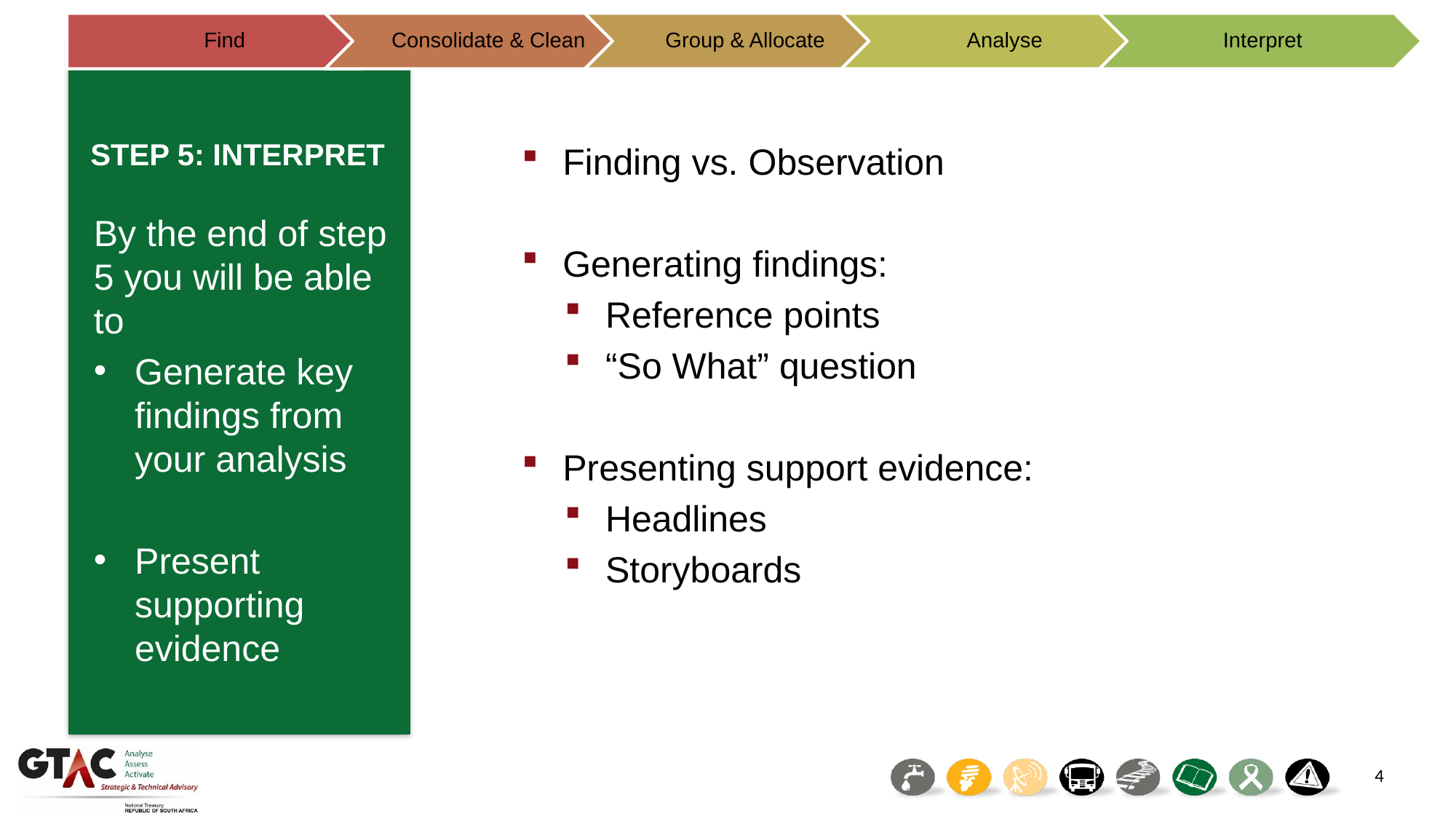

Find
Consolidate & Clean
Group & Allocate
Analyse
Interpret
STEP 5: INTERPRET

Finding vs. Observation

Generating findings:
Reference points
“So What” question

Presenting support evidence:
Headlines
Storyboards

By the end of step 5 you will be able to
Generate key findings from your analysis

Present supporting evidence

4